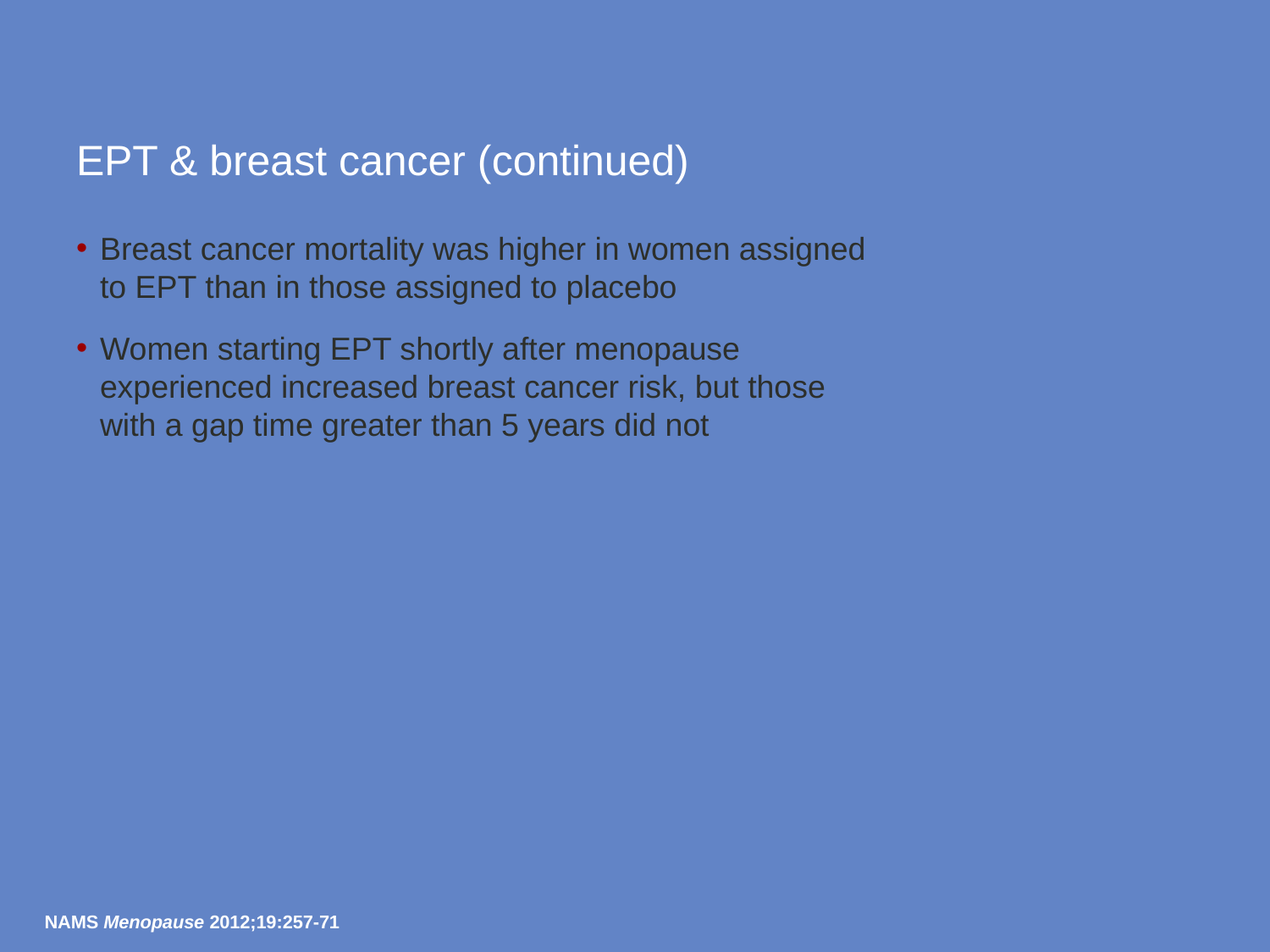

# EPT & breast cancer (continued)
Breast cancer mortality was higher in women assigned
to EPT than in those assigned to placebo
Women starting EPT shortly after menopause
experienced increased breast cancer risk, but those
with a gap time greater than 5 years did not
NAMS Menopause 2012;19:257-71